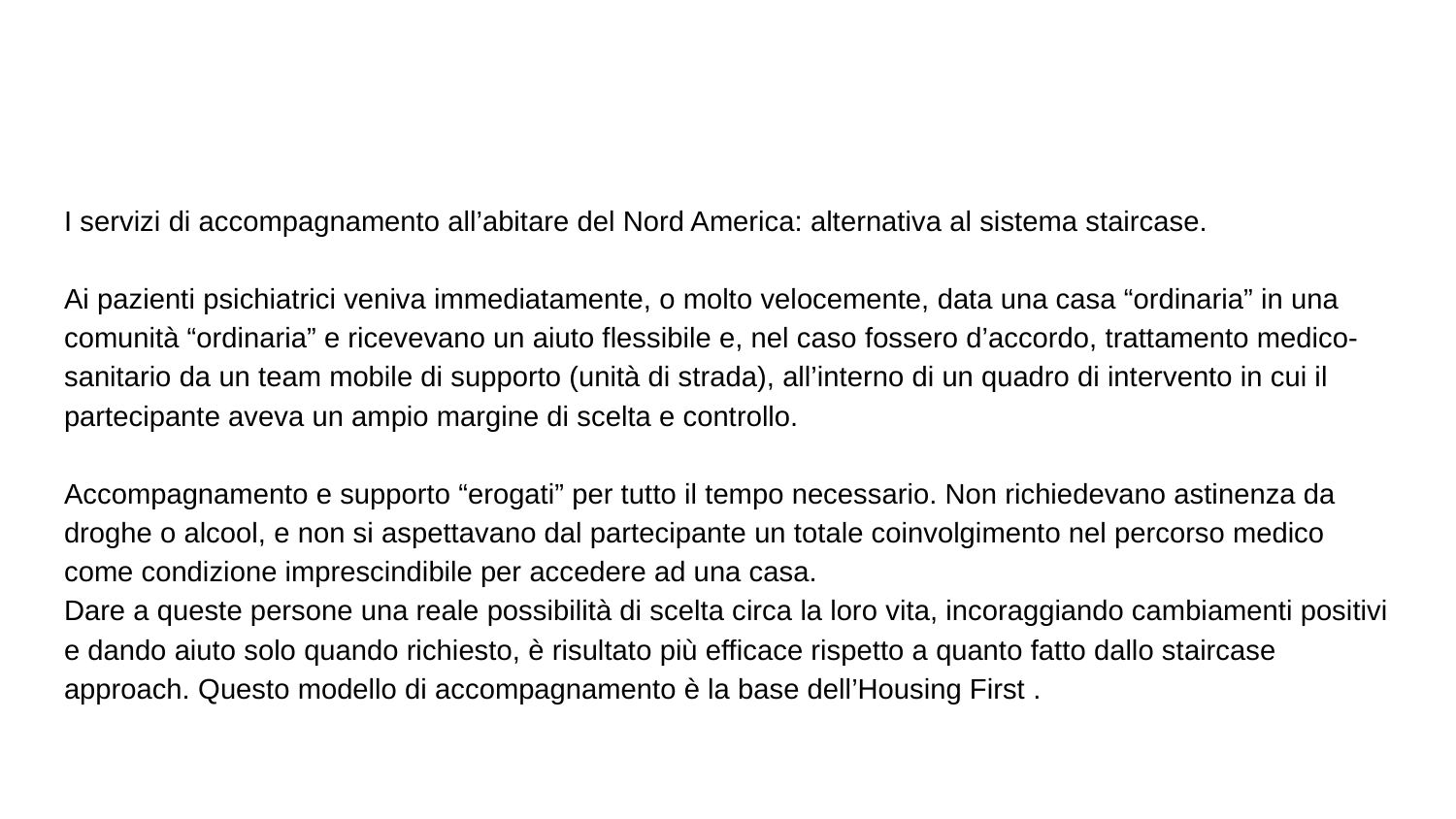

#
I servizi di accompagnamento all’abitare del Nord America: alternativa al sistema staircase.

Ai pazienti psichiatrici veniva immediatamente, o molto velocemente, data una casa “ordinaria” in una comunità “ordinaria” e ricevevano un aiuto flessibile e, nel caso fossero d’accordo, trattamento medico-sanitario da un team mobile di supporto (unità di strada), all’interno di un quadro di intervento in cui il partecipante aveva un ampio margine di scelta e controllo.

Accompagnamento e supporto “erogati” per tutto il tempo necessario. Non richiedevano astinenza da droghe o alcool, e non si aspettavano dal partecipante un totale coinvolgimento nel percorso medico come condizione imprescindibile per accedere ad una casa.
Dare a queste persone una reale possibilità di scelta circa la loro vita, incoraggiando cambiamenti positivi e dando aiuto solo quando richiesto, è risultato più efficace rispetto a quanto fatto dallo staircase approach. Questo modello di accompagnamento è la base dell’Housing First .